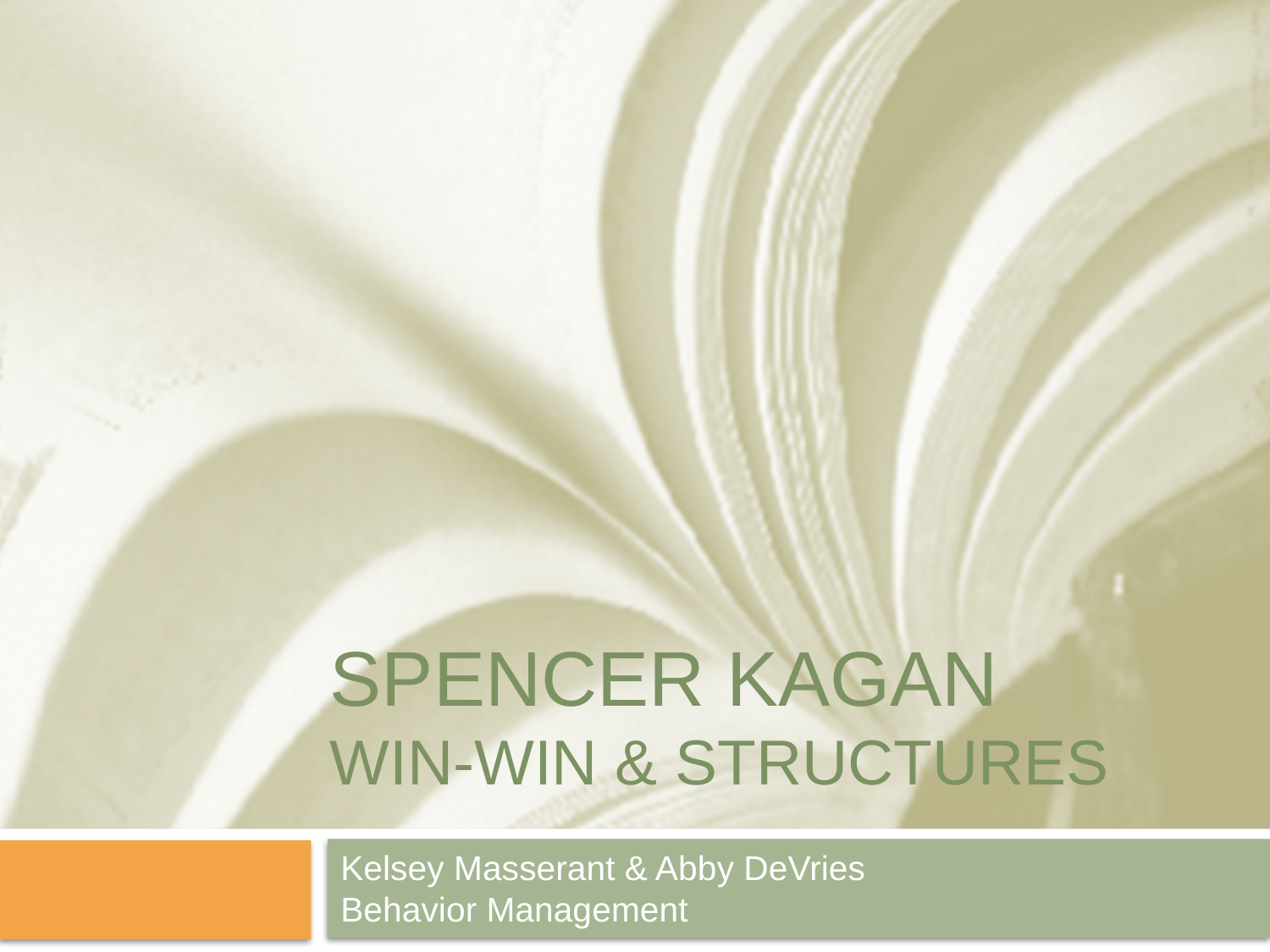

# Spencer Kagan Win-win & structures
Kelsey Masserant & Abby DeVries
Behavior Management